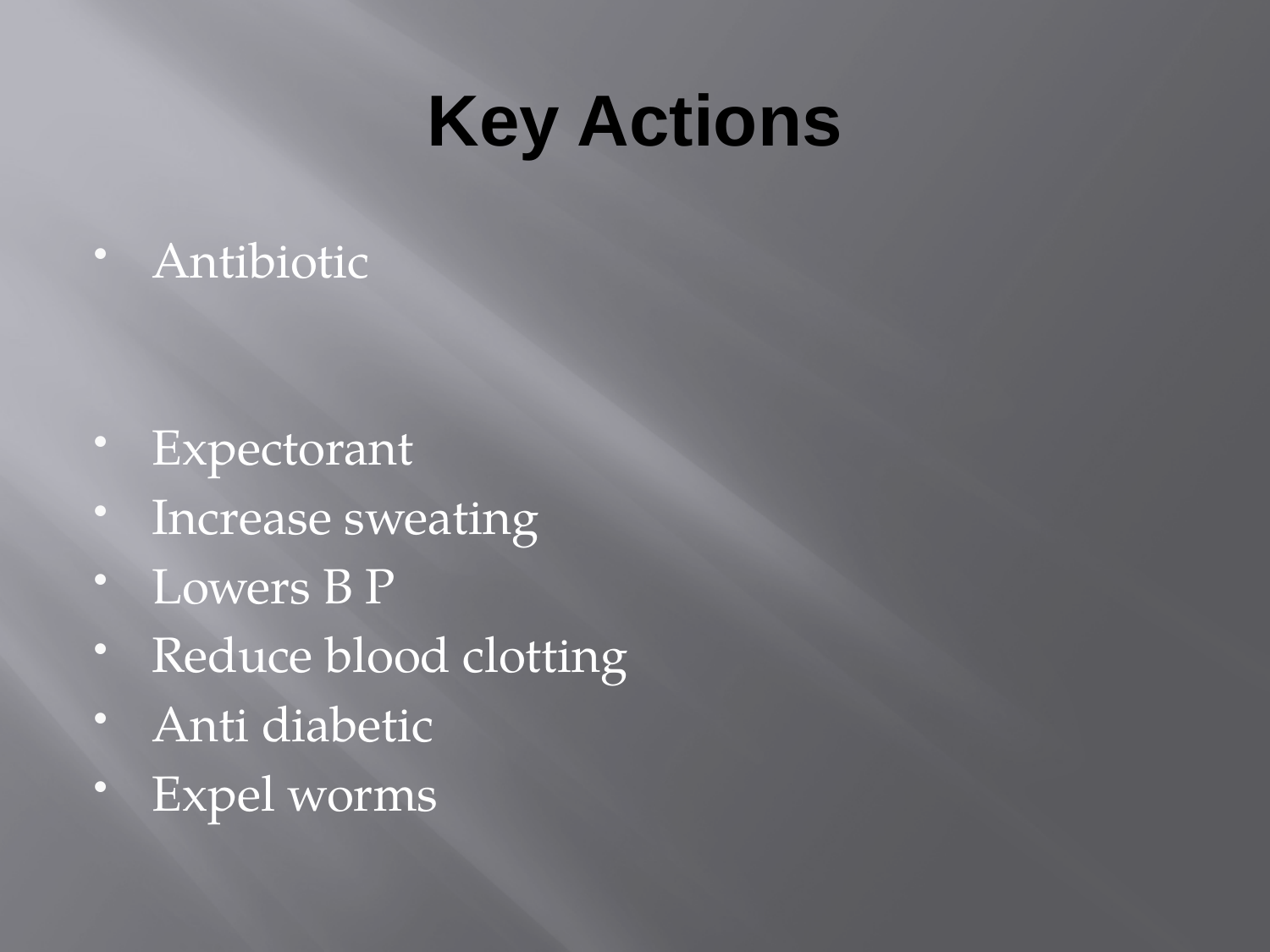

# Key Actions
Antibiotic
Expectorant
Increase sweating
Lowers B P
Reduce blood clotting
Anti diabetic
Expel worms